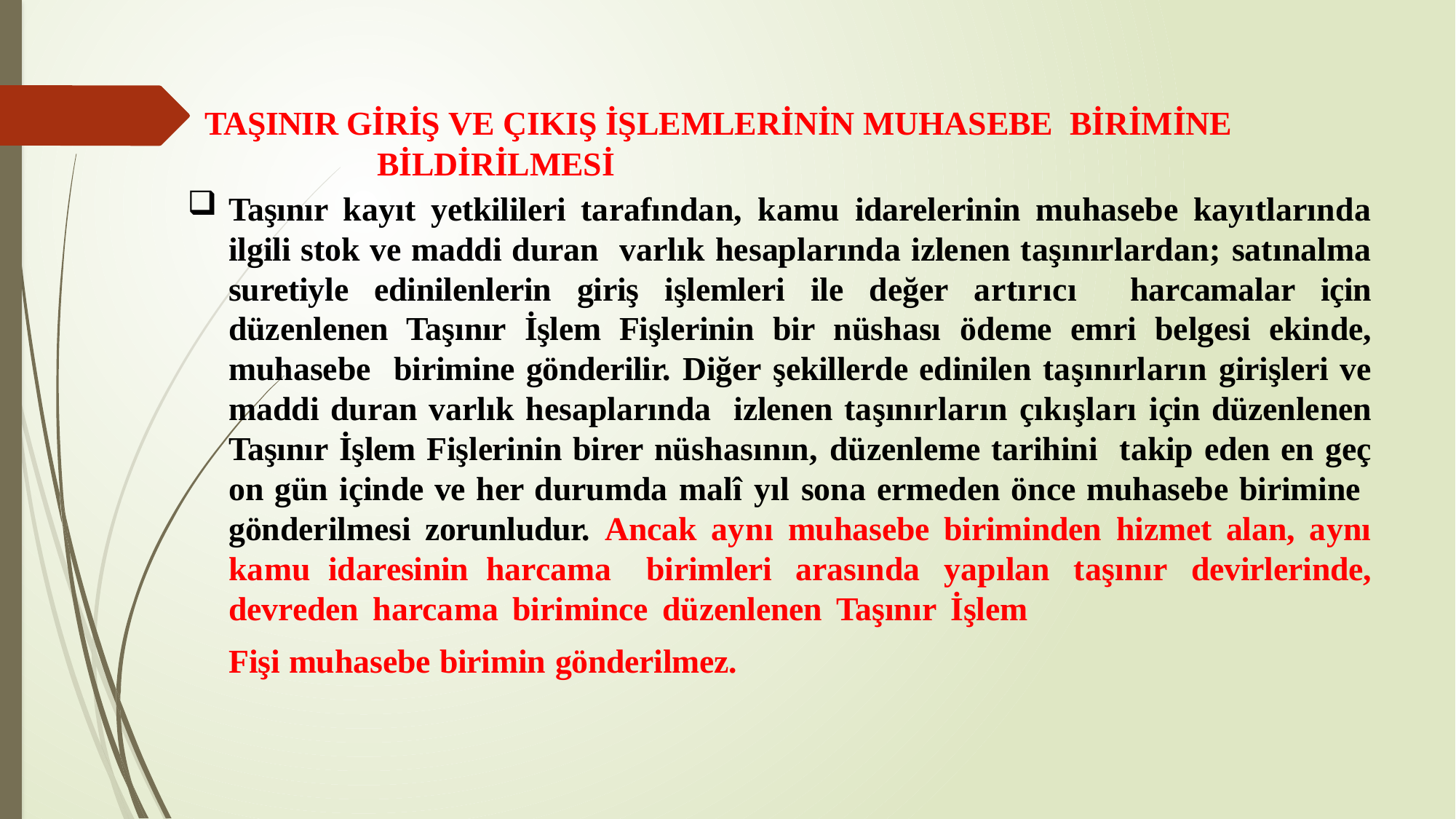

TAŞINIR GİRİŞ VE ÇIKIŞ İŞLEMLERİNİN MUHASEBE  BİRİMİNE BİLDİRİLMESİ
Taşınır kayıt yetkilileri tarafından, kamu idarelerinin muhasebe kayıtlarında ilgili stok ve maddi duran  varlık hesaplarında izlenen taşınırlardan; satınalma suretiyle edinilenlerin giriş işlemleri ile değer artırıcı  harcamalar için düzenlenen Taşınır İşlem Fişlerinin bir nüshası ödeme emri belgesi ekinde, muhasebe  birimine gönderilir. Diğer şekillerde edinilen taşınırların girişleri ve maddi duran varlık hesaplarında  izlenen taşınırların çıkışları için düzenlenen Taşınır İşlem Fişlerinin birer nüshasının, düzenleme tarihini  takip eden en geç on gün içinde ve her durumda malî yıl sona ermeden önce muhasebe birimine  gönderilmesi zorunludur. Ancak aynı muhasebe biriminden hizmet alan, aynı kamu idaresinin harcama  birimleri arasında yapılan taşınır devirlerinde, devreden harcama birimince düzenlenen Taşınır İşlem
Fişi muhasebe birimin gönderilmez.